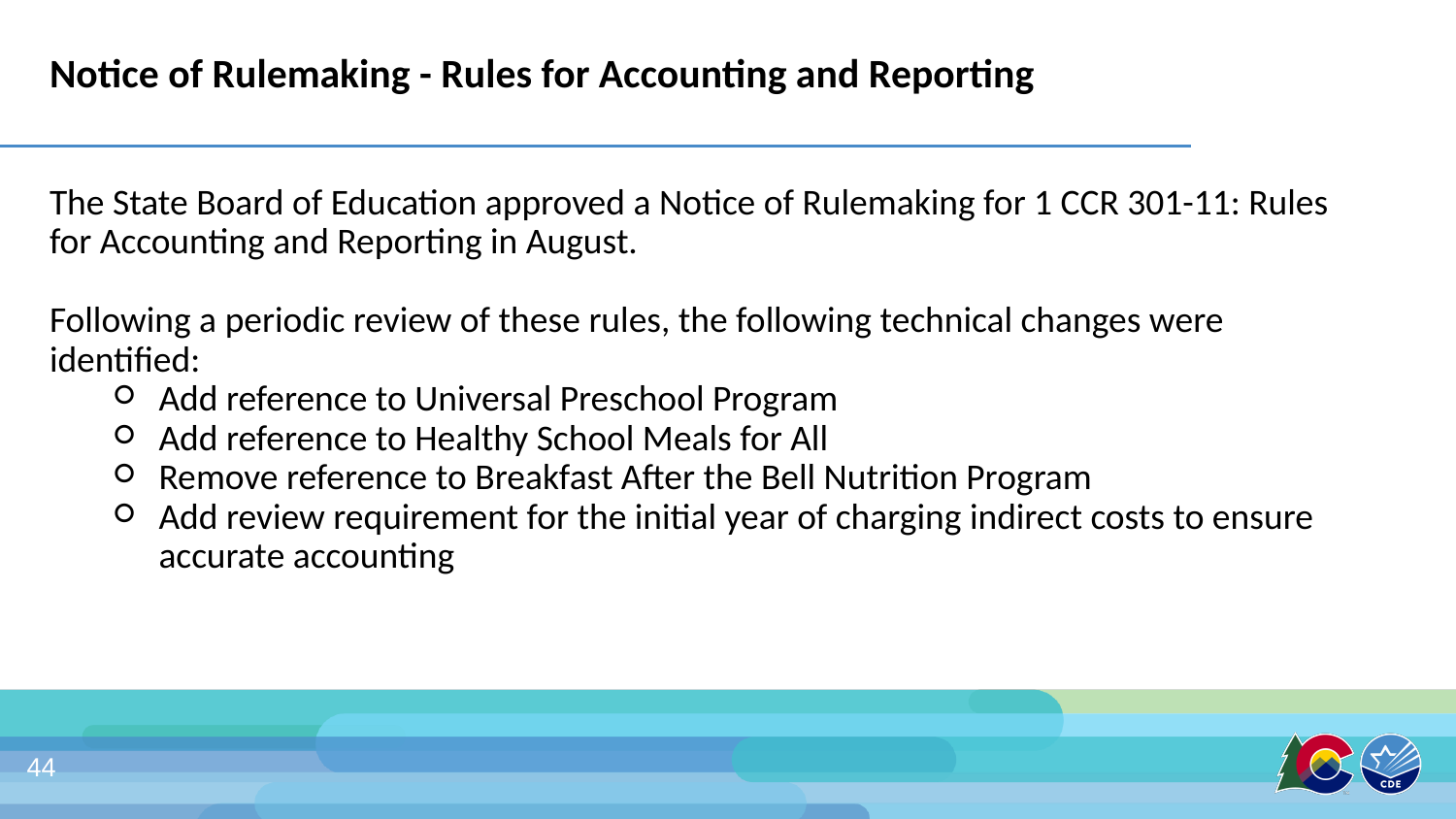

# Notice of Rulemaking - Rules for Accounting and Reporting

The State Board of Education approved a Notice of Rulemaking for 1 CCR 301-11: Rules for Accounting and Reporting in August.

Following a periodic review of these rules, the following technical changes were identified:
Add reference to Universal Preschool Program
Add reference to Healthy School Meals for All
Remove reference to Breakfast After the Bell Nutrition Program
Add review requirement for the initial year of charging indirect costs to ensure accurate accounting